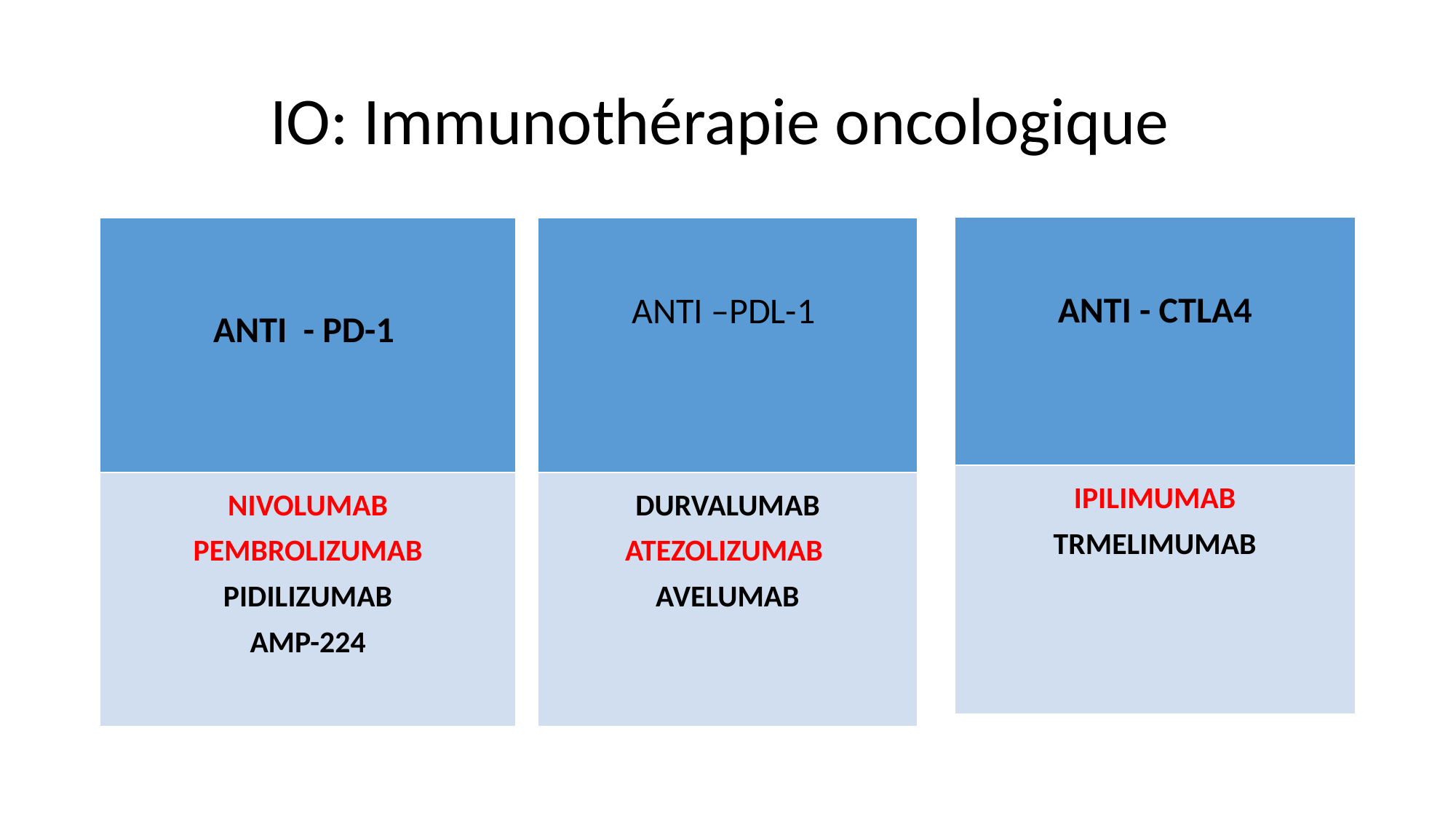

# IO: Immunothérapie oncologique
| ANTI - CTLA4 |
| --- |
| IPILIMUMAB TRMELIMUMAB |
| ANTI - PD-1 |
| --- |
| NIVOLUMAB PEMBROLIZUMAB PIDILIZUMAB AMP-224 |
| ANTI –PDL-1 |
| --- |
| DURVALUMAB ATEZOLIZUMAB AVELUMAB |